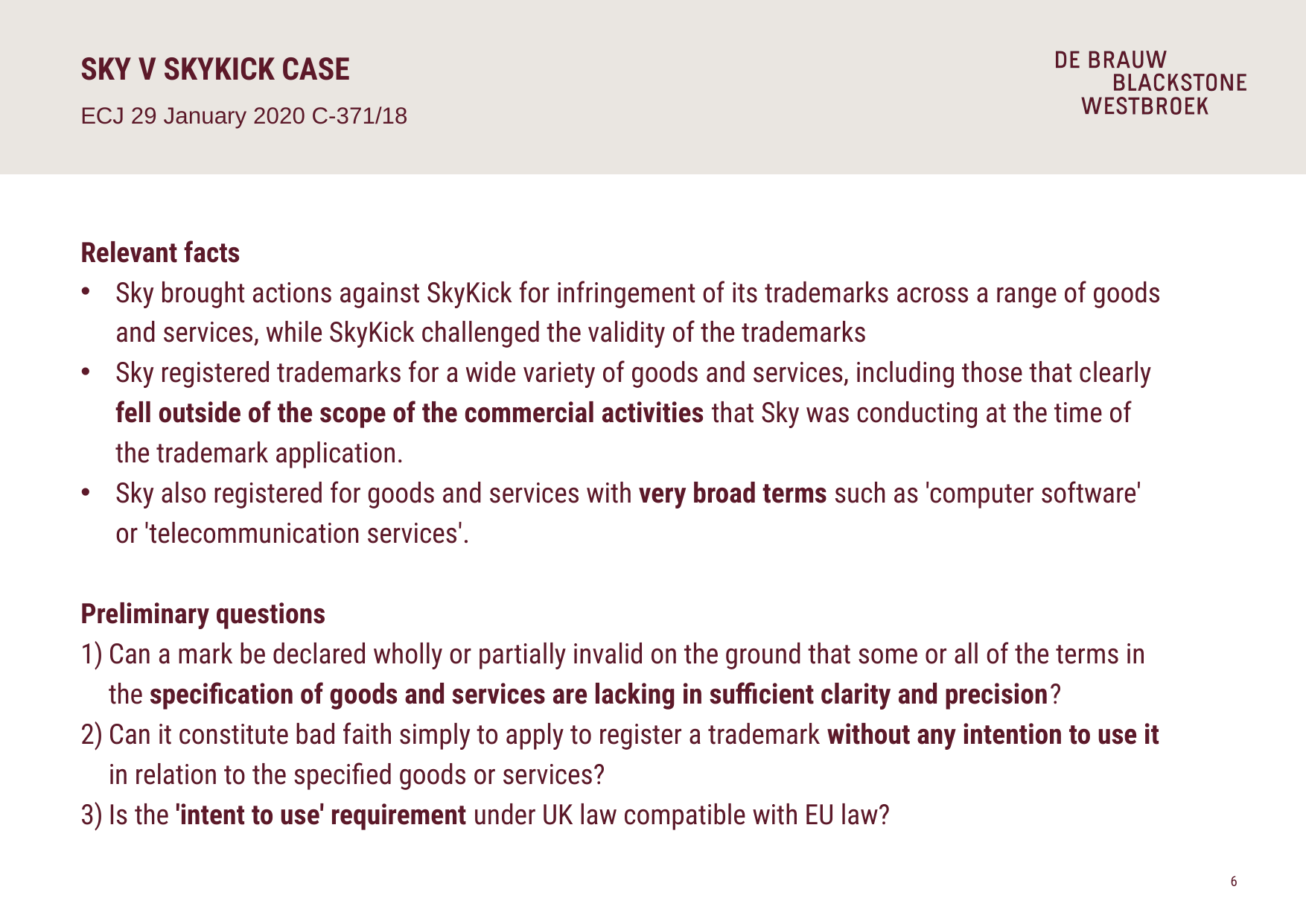

# Sky v Skykick CASE
ECJ 29 January 2020 C-371/18
Relevant facts
Sky brought actions against SkyKick for infringement of its trademarks across a range of goods and services, while SkyKick challenged the validity of the trademarks
Sky registered trademarks for a wide variety of goods and services, including those that clearly fell outside of the scope of the commercial activities that Sky was conducting at the time of the trademark application.
Sky also registered for goods and services with very broad terms such as 'computer software' or 'telecommunication services'.

Preliminary questions
Can a mark be declared wholly or partially invalid on the ground that some or all of the terms in the specification of goods and services are lacking in sufficient clarity and precision?
Can it constitute bad faith simply to apply to register a trademark without any intention to use it in relation to the specified goods or services?
Is the 'intent to use' requirement under UK law compatible with EU law?
6